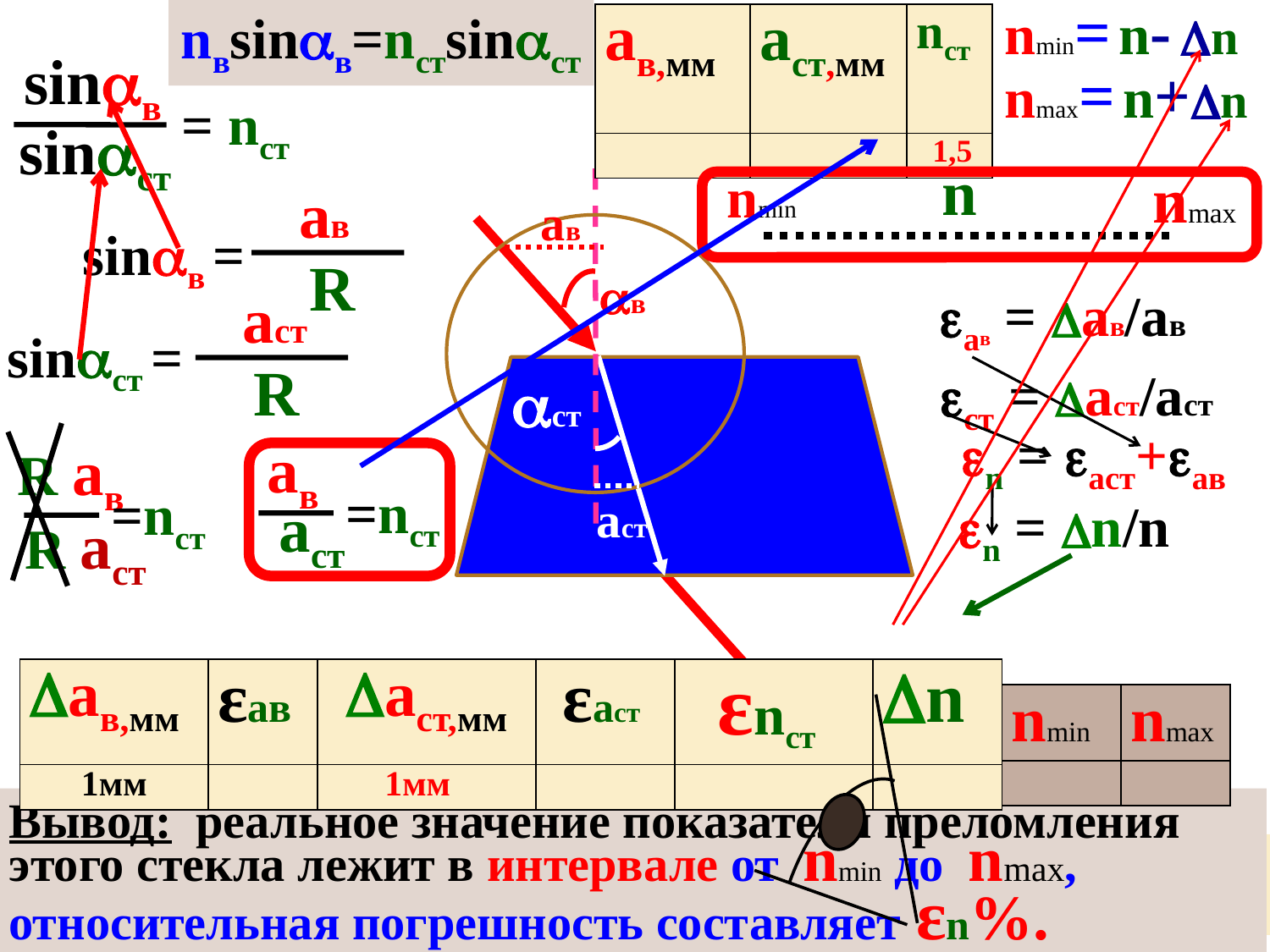

nвsinαв=nстsinαст
nmin= n- Δn
nmax= n+Δn
| ав,мм | аст,мм | nст |
| --- | --- | --- |
|  |  | 1,5 |
    sinαв
  sinαст

= nст
n
nmax

nmin
    ав

  R

sinαв =

ав

αв
    аст

  R

sinαcт =

εaв = Δaв/aв

αст
εст = Δaст/aст

    ав
  аст

=nст
R ав
R аст

=nст
εn = εaст+εaв

аст
εn = Δn/n

| Δав,мм | εав | Δаcт,мм | εаст | εnст | Δn |
| --- | --- | --- | --- | --- | --- |
| 1мм |  | 1мм |  |  |  |
| nmin | nmax |
| --- | --- |
|  |  |

Вывод:  реальное значение показателя преломления этого стекла лежит в интервале от nmin до  nmax,  относительная погрешность составляет εn%.
Вывод:  показатель преломления стекла составляет 1,5  это значит скорость света в этом стекле меньше скорости света в вакууме в 1,5  раз.